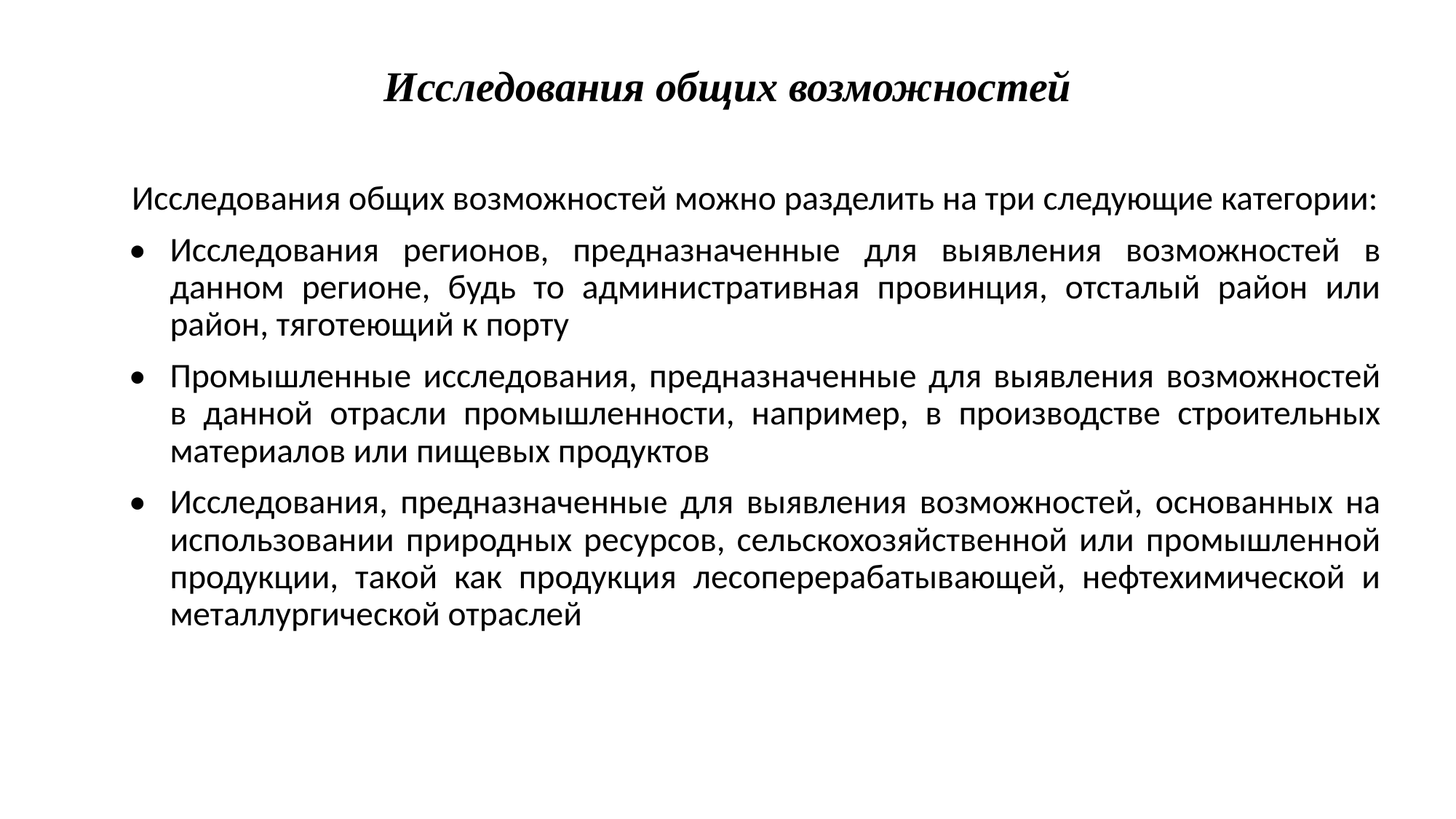

# Исследования общих возможностей
Исследования общих возможностей можно разделить на три следующие категории:
•	Исследования регионов, предназначенные для выявления возможностей в данном регионе, будь то административная провинция, отсталый район или район, тяготеющий к порту
•	Промышленные исследования, предназначенные для выявления возможностей в данной отрасли промышленности, например, в производстве строительных материалов или пищевых продуктов
•	Исследования, предназначенные для выявления возможностей, основанных на использовании природных ресурсов, сельскохозяйственной или промышленной продукции, такой как продукция лесоперерабатывающей, нефтехимической и металлургической отраслей